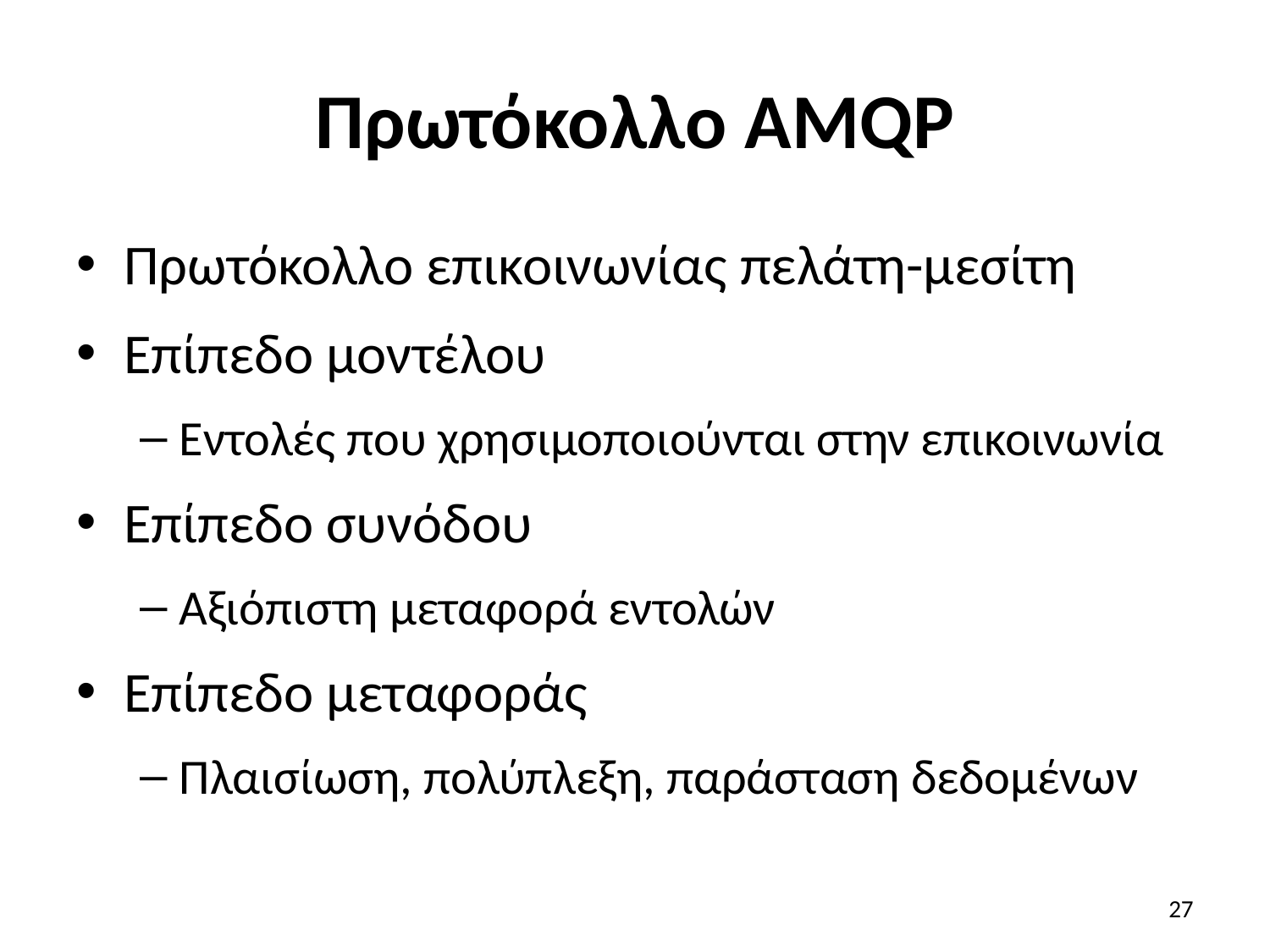

# Πρωτόκολλο AMQP
Πρωτόκολλο επικοινωνίας πελάτη-μεσίτη
Επίπεδο μοντέλου
Εντολές που χρησιμοποιούνται στην επικοινωνία
Επίπεδο συνόδου
Αξιόπιστη μεταφορά εντολών
Επίπεδο μεταφοράς
Πλαισίωση, πολύπλεξη, παράσταση δεδομένων
27